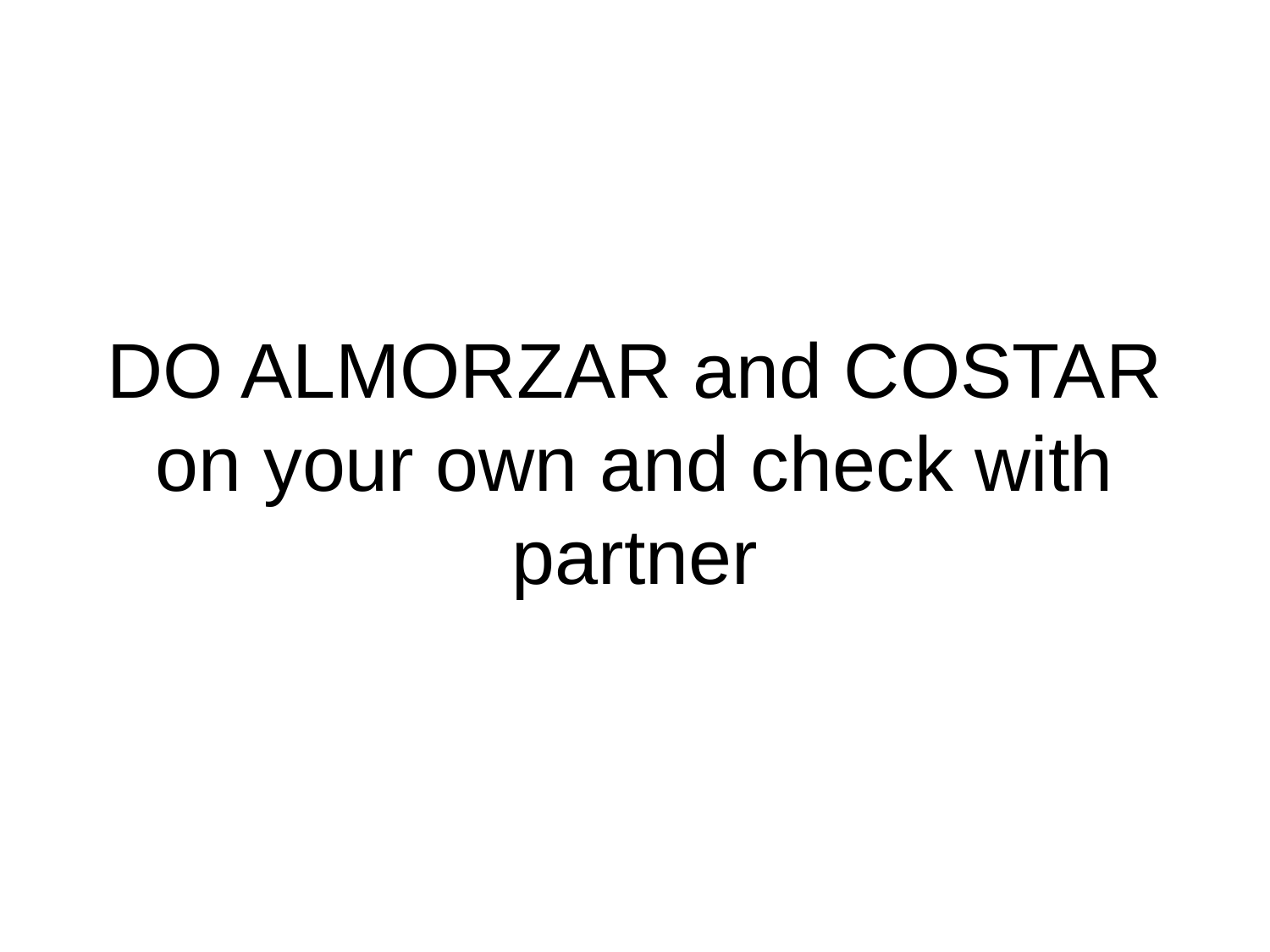

# DO ALMORZAR and COSTAR on your own and check with partner